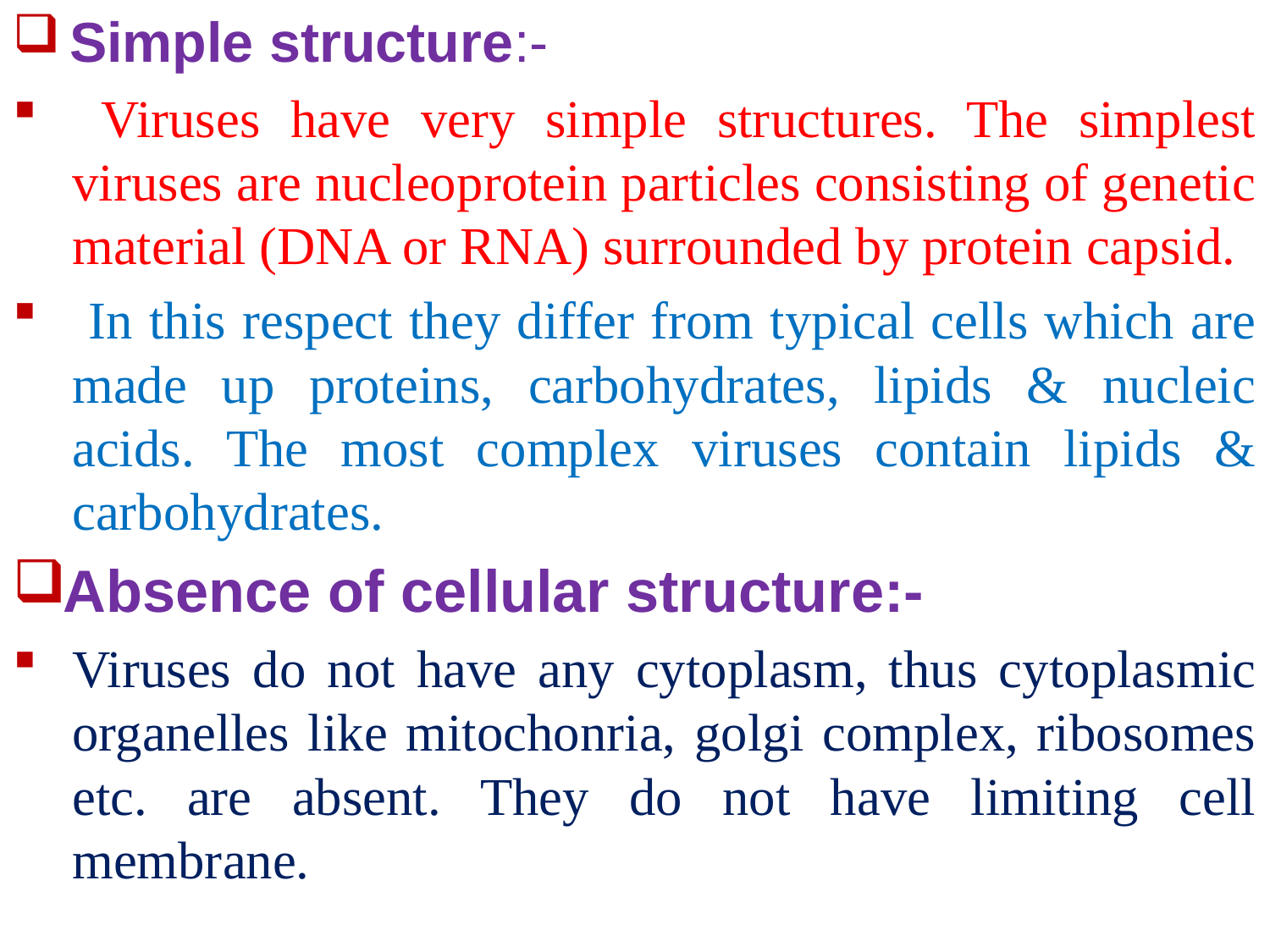

Simple structure:-
 Viruses have very simple structures. The simplest viruses are nucleoprotein particles consisting of genetic material (DNA or RNA) surrounded by protein capsid.
 In this respect they differ from typical cells which are made up proteins, carbohydrates, lipids & nucleic acids. The most complex viruses contain lipids & carbohydrates.
Absence of cellular structure:-
Viruses do not have any cytoplasm, thus cytoplasmic organelles like mitochonria, golgi complex, ribosomes etc. are absent. They do not have limiting cell membrane.